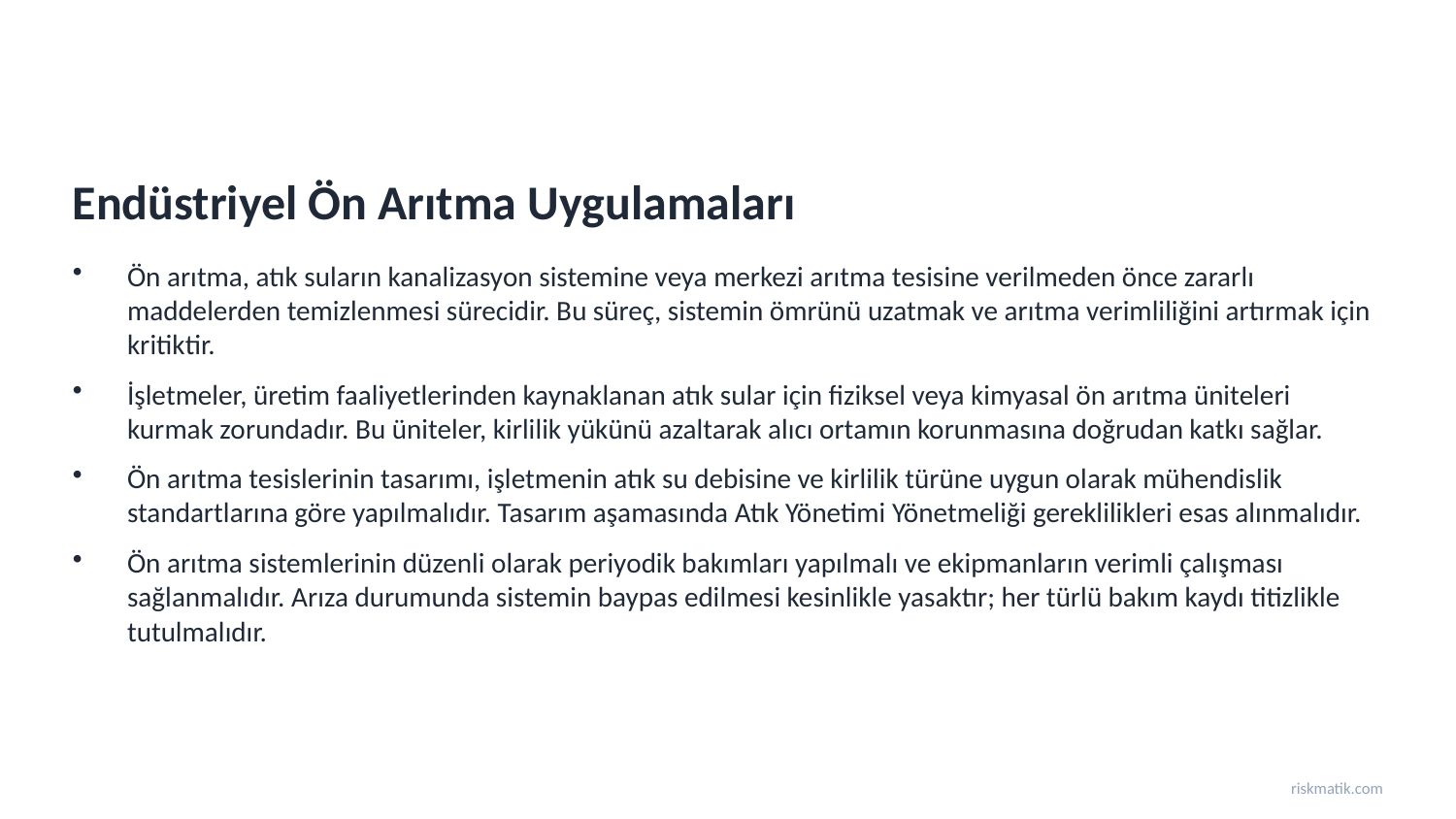

Endüstriyel Ön Arıtma Uygulamaları
Ön arıtma, atık suların kanalizasyon sistemine veya merkezi arıtma tesisine verilmeden önce zararlı maddelerden temizlenmesi sürecidir. Bu süreç, sistemin ömrünü uzatmak ve arıtma verimliliğini artırmak için kritiktir.
İşletmeler, üretim faaliyetlerinden kaynaklanan atık sular için fiziksel veya kimyasal ön arıtma üniteleri kurmak zorundadır. Bu üniteler, kirlilik yükünü azaltarak alıcı ortamın korunmasına doğrudan katkı sağlar.
Ön arıtma tesislerinin tasarımı, işletmenin atık su debisine ve kirlilik türüne uygun olarak mühendislik standartlarına göre yapılmalıdır. Tasarım aşamasında Atık Yönetimi Yönetmeliği gereklilikleri esas alınmalıdır.
Ön arıtma sistemlerinin düzenli olarak periyodik bakımları yapılmalı ve ekipmanların verimli çalışması sağlanmalıdır. Arıza durumunda sistemin baypas edilmesi kesinlikle yasaktır; her türlü bakım kaydı titizlikle tutulmalıdır.
riskmatik.com